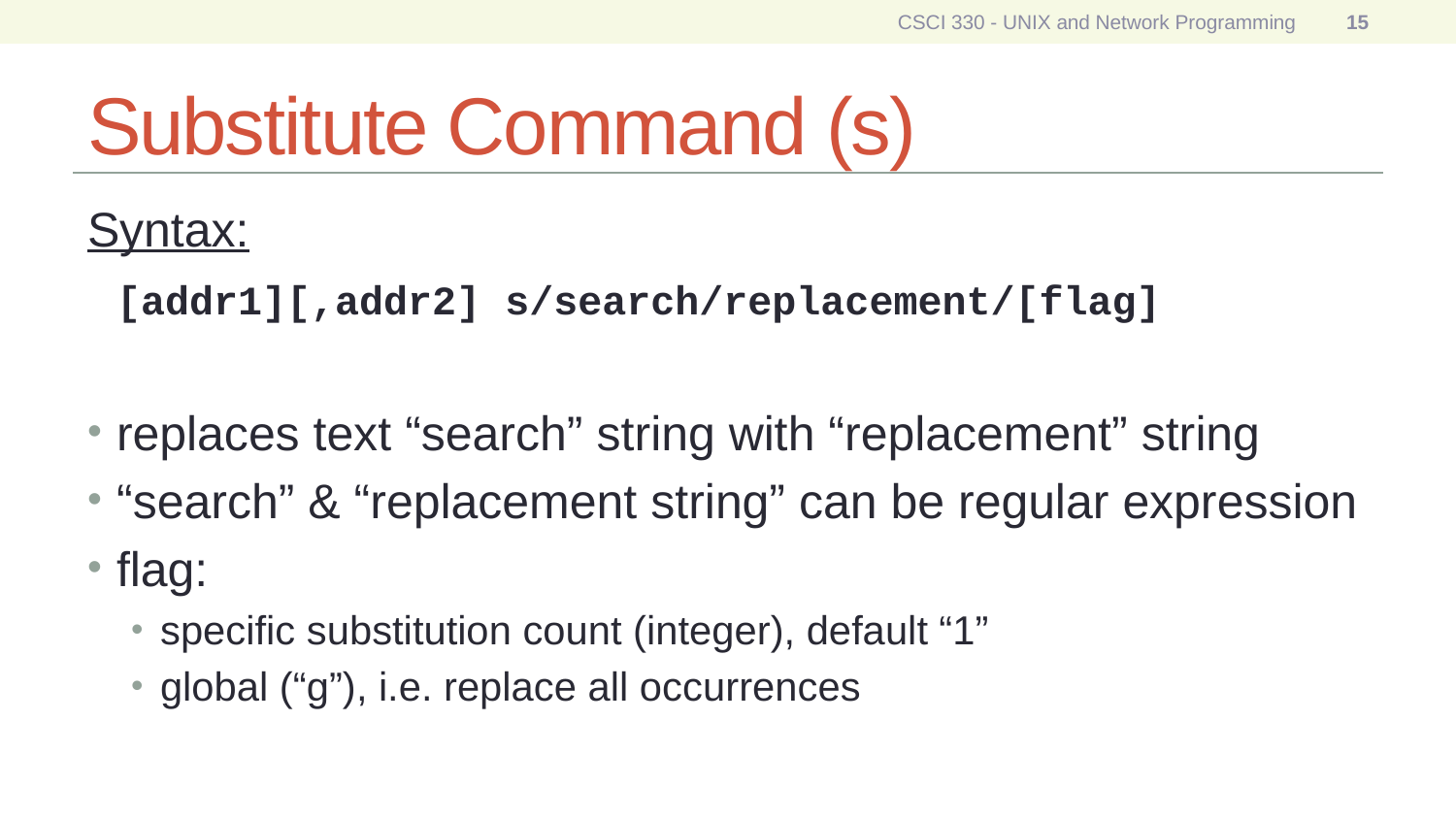

CSCI 330 - UNIX and Network Programming
15
# Substitute Command (s)
Syntax:
	[addr1][,addr2] s/search/replacement/[flag]

replaces text “search” string with “replacement” string
“search” & “replacement string” can be regular expression
flag:
specific substitution count (integer), default “1”
global (“g”), i.e. replace all occurrences